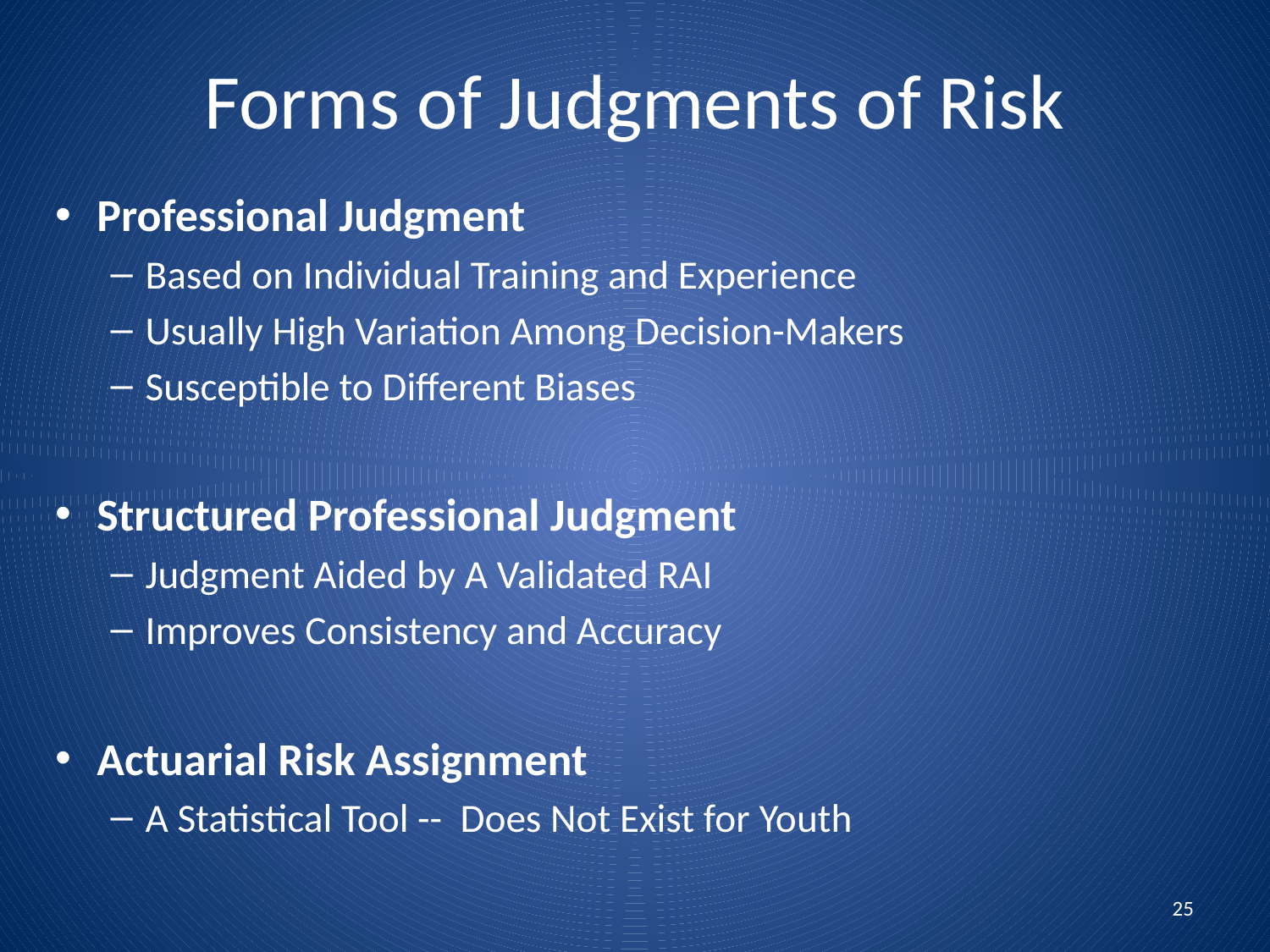

# Forms of Judgments of Risk
Professional Judgment
Based on Individual Training and Experience
Usually High Variation Among Decision-Makers
Susceptible to Different Biases

Structured Professional Judgment
Judgment Aided by A Validated RAI
Improves Consistency and Accuracy

Actuarial Risk Assignment
A Statistical Tool --  Does Not Exist for Youth
25